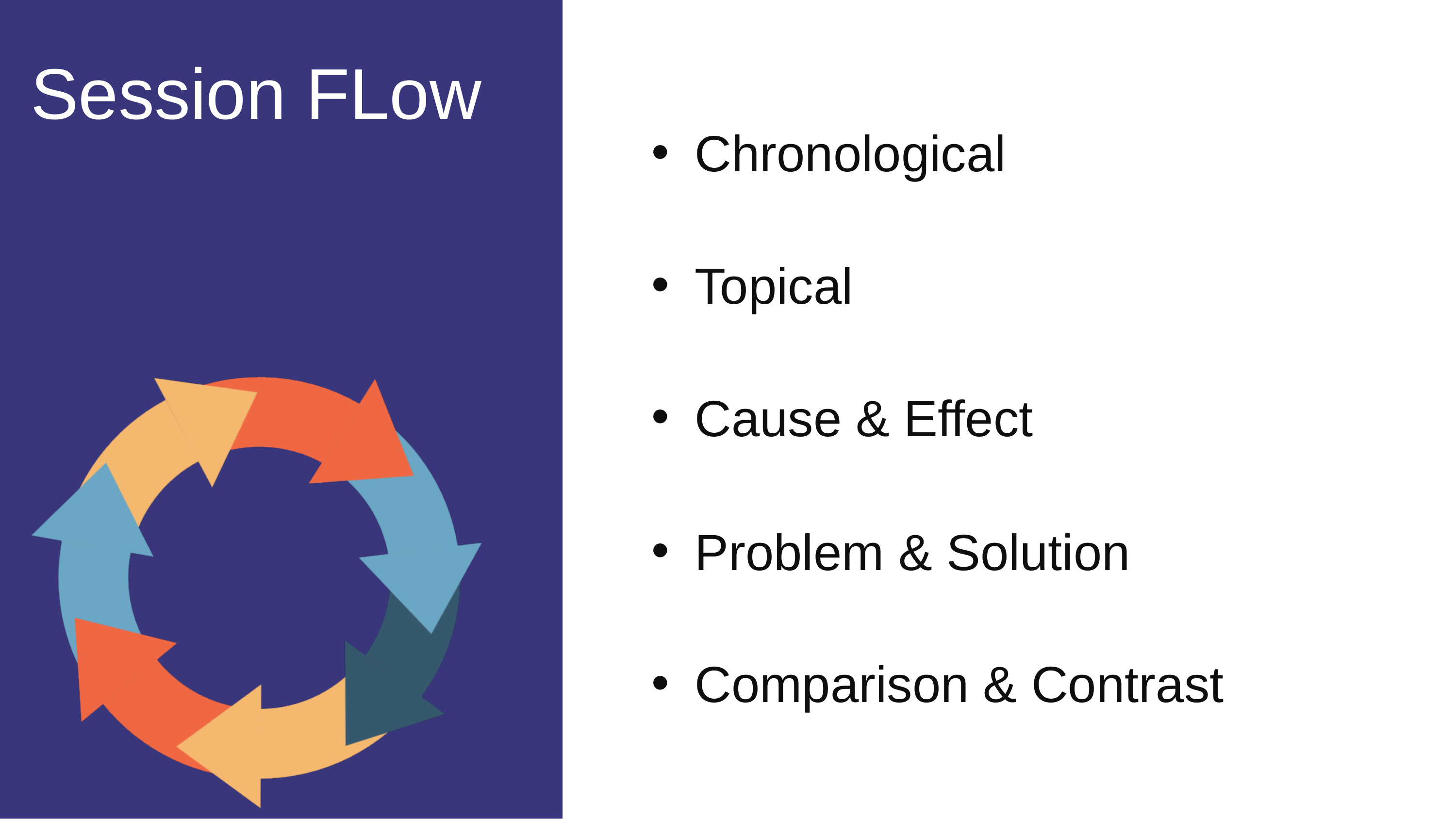

Session FLow

Chronological

Topical

Cause & Effect

Problem & Solution

Comparison & Contrast